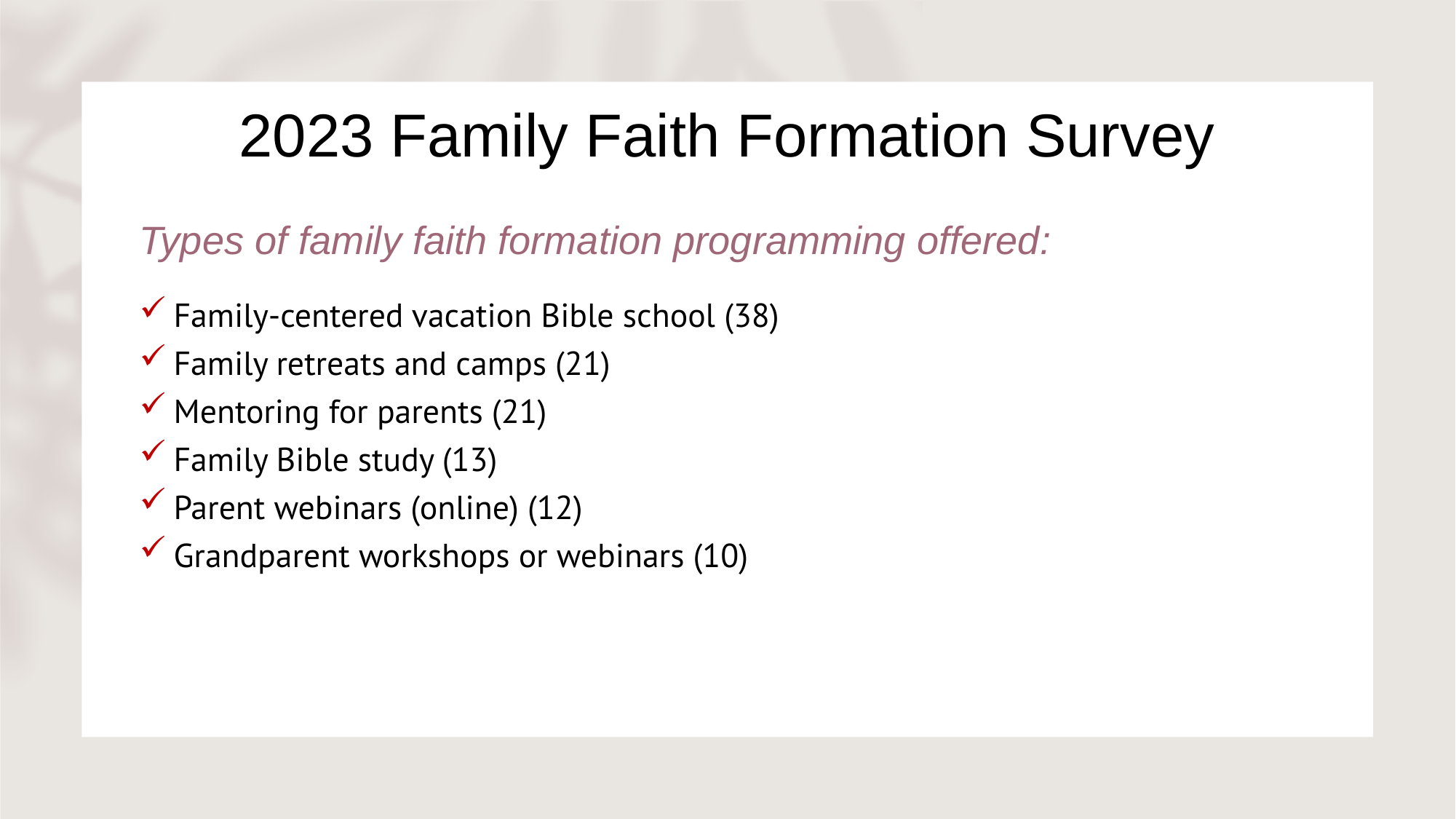

# 2023 Family Faith Formation Survey
Types of family faith formation programming offered:

Family-centered vacation Bible school (38)
Family retreats and camps (21)
Mentoring for parents (21)
Family Bible study (13)
Parent webinars (online) (12)
Grandparent workshops or webinars (10)